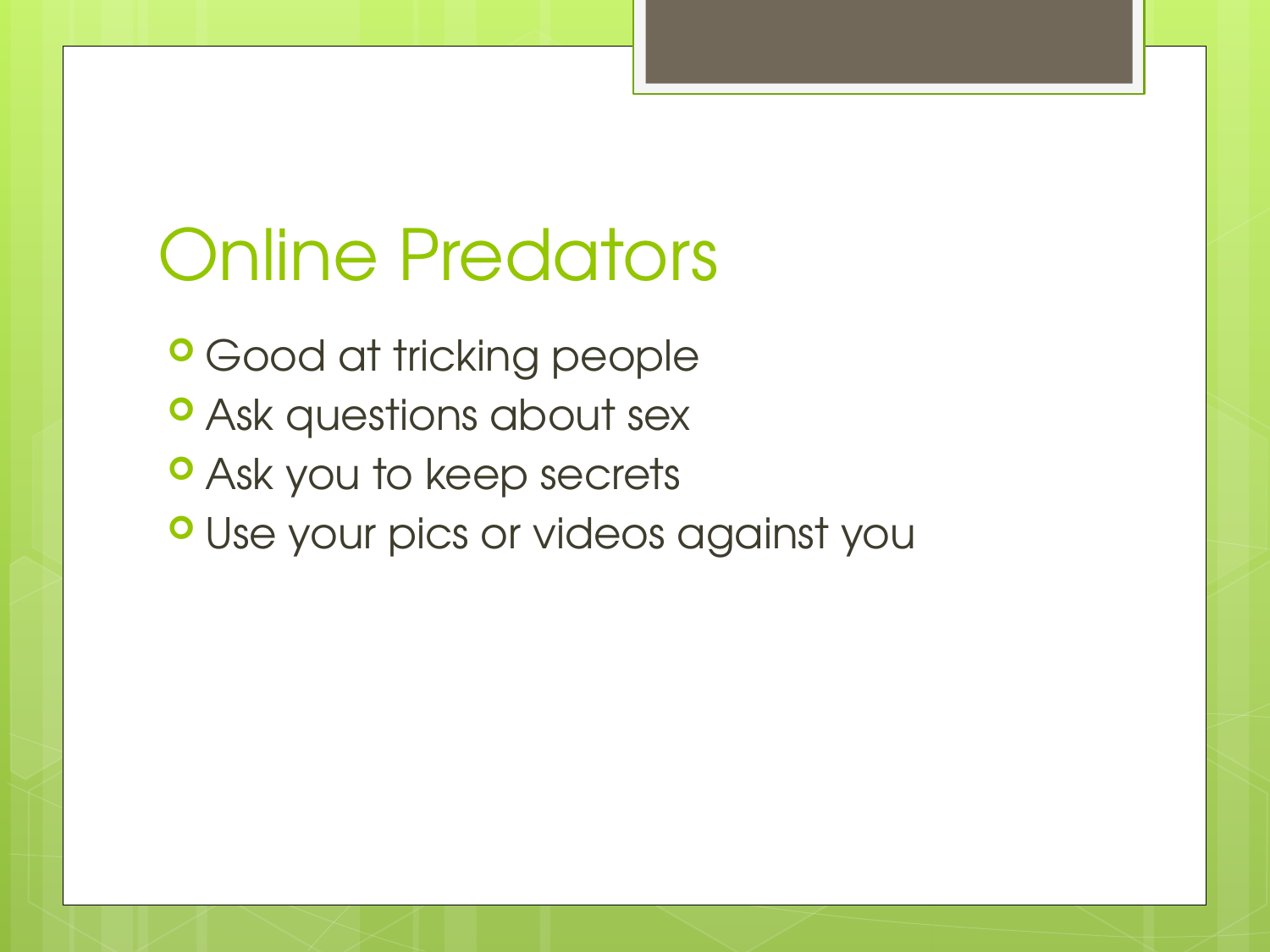

# Online Predators
Good at tricking people
Ask questions about sex
Ask you to keep secrets
Use your pics or videos against you